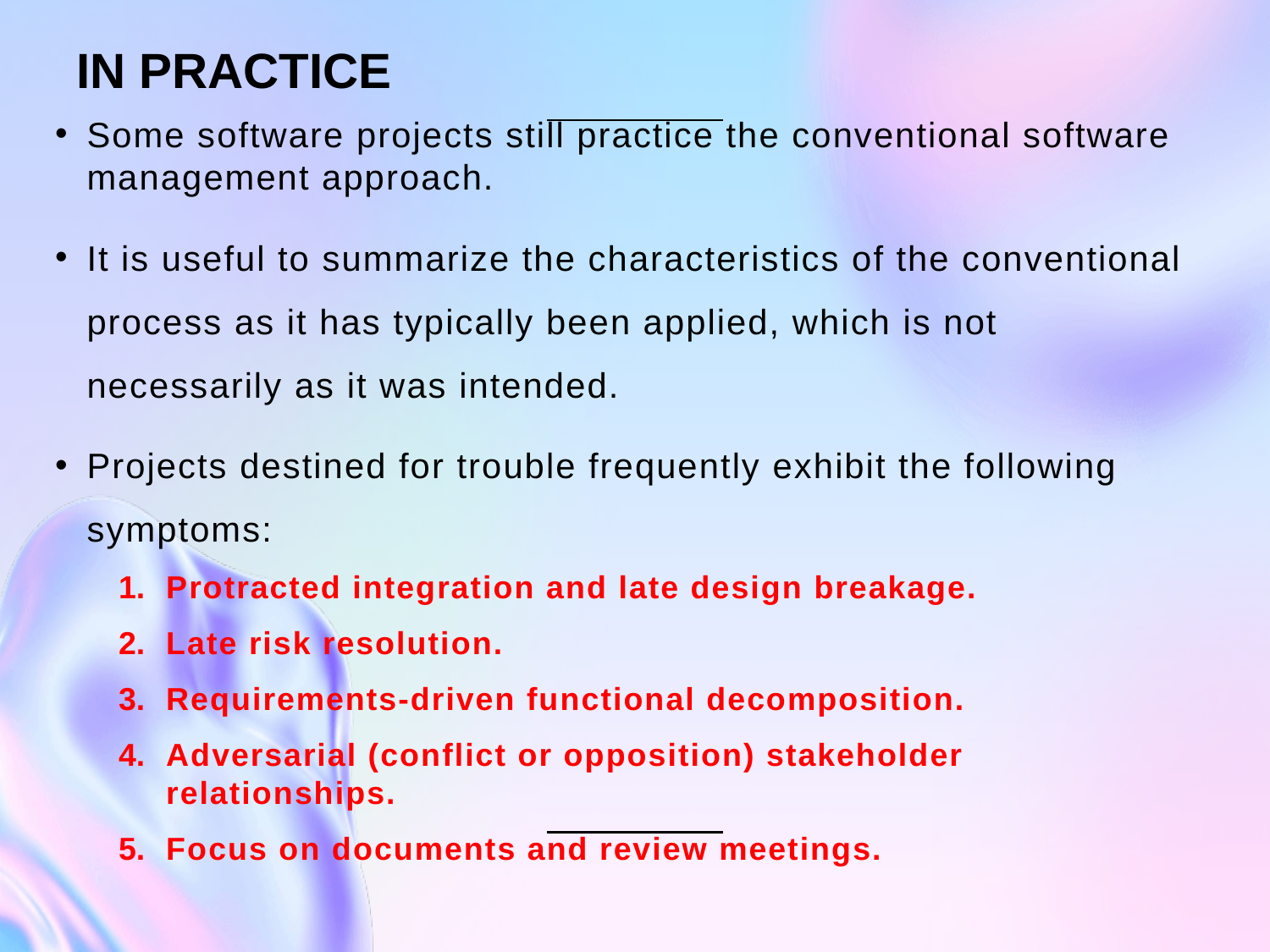

# IN PRACTICE
Some software projects still practice the conventional software management approach.
It is useful to summarize the characteristics of the conventional process as it has typically been applied, which is not necessarily as it was intended.
Projects destined for trouble frequently exhibit the following symptoms:
Protracted integration and late design breakage.
Late risk resolution.
Requirements-driven functional decomposition.
Adversarial (conflict or opposition) stakeholder relationships.
Focus on documents and review meetings.